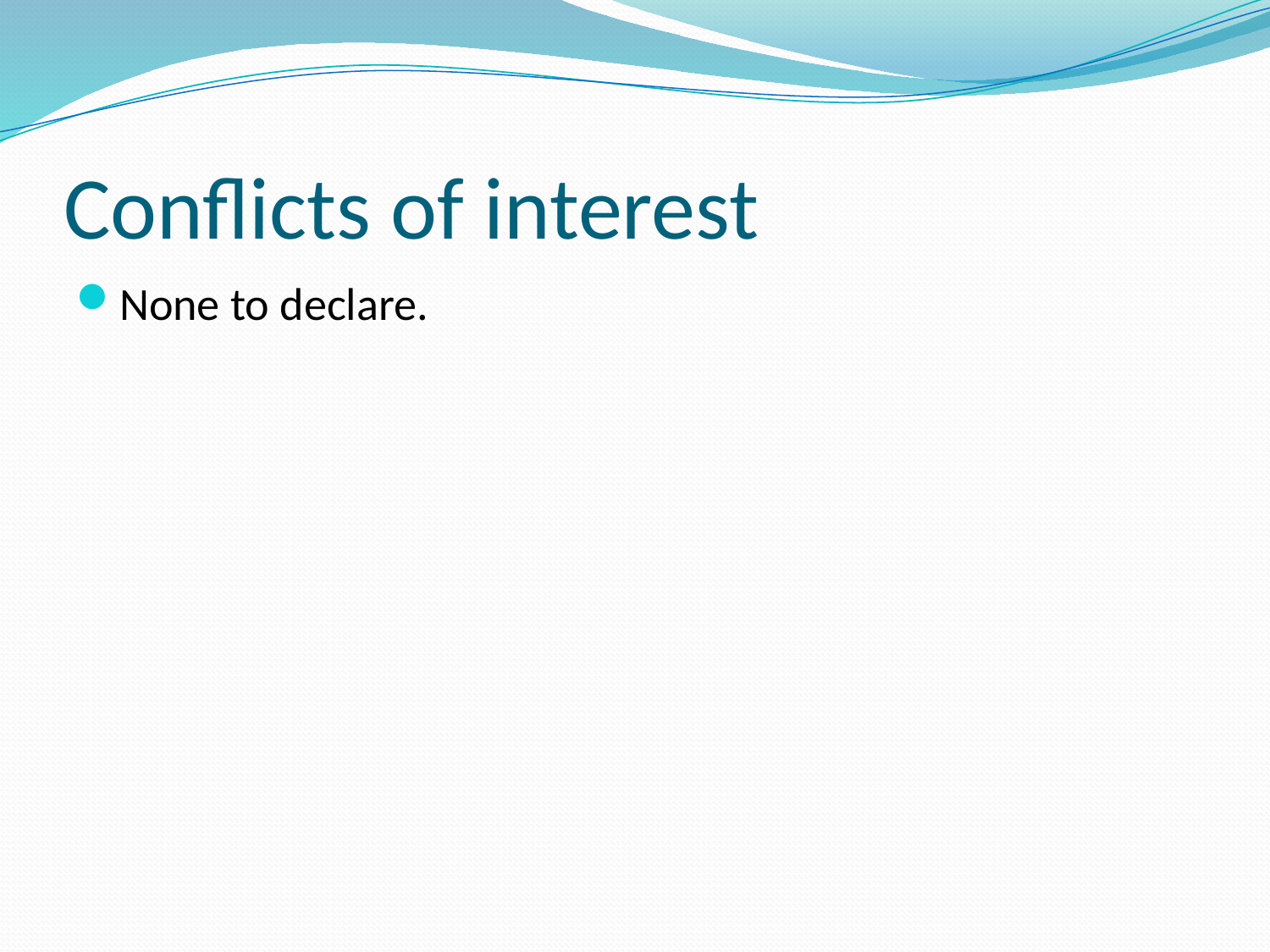

# Conflicts of interest
None to declare.